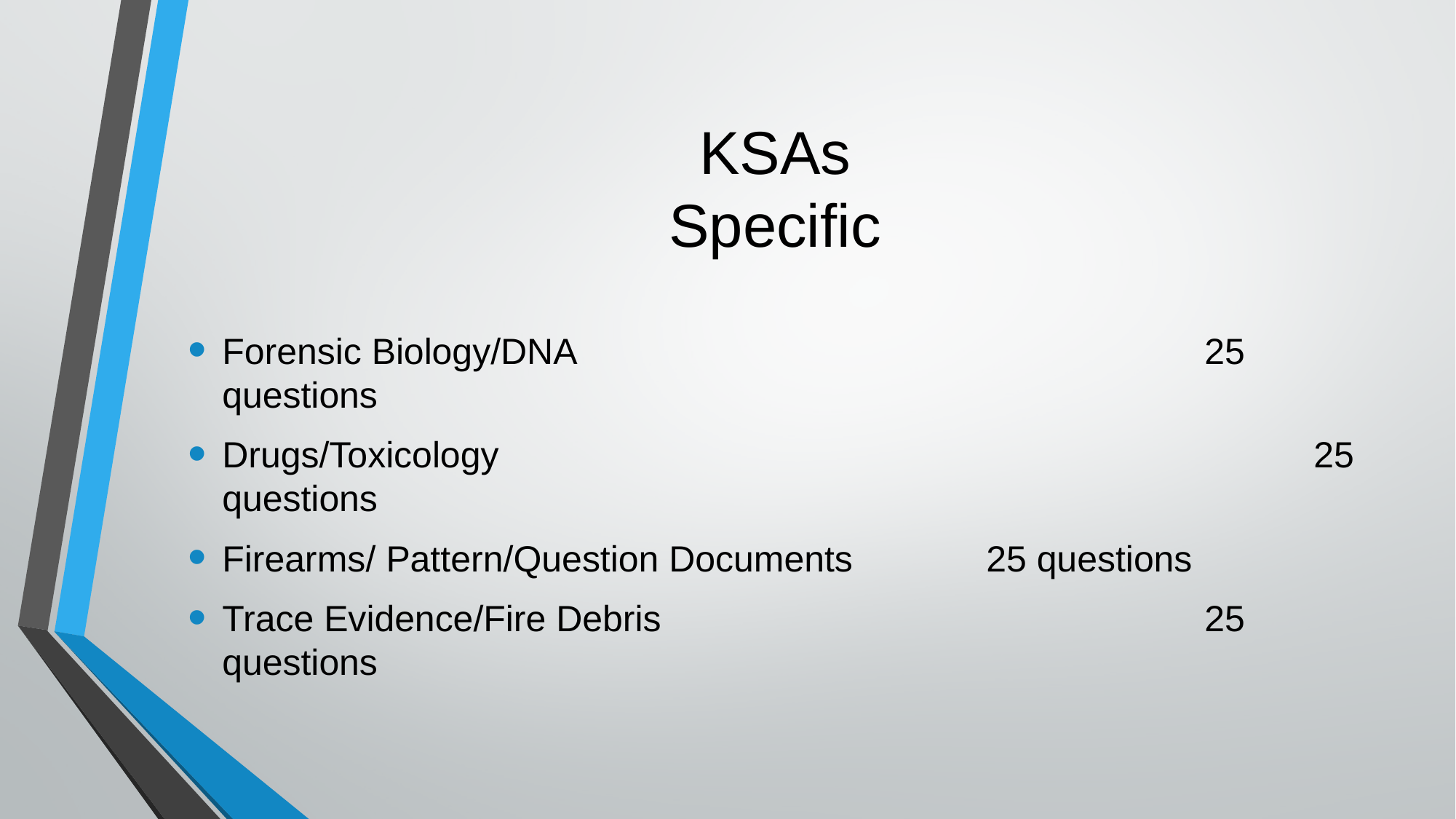

# KSAs Specific
Forensic Biology/DNA	                             			25 questions
Drugs/Toxicology                           					25 questions
Firearms/ Pattern/Question Documents		25 questions
Trace Evidence/Fire Debris              	 			25 questions